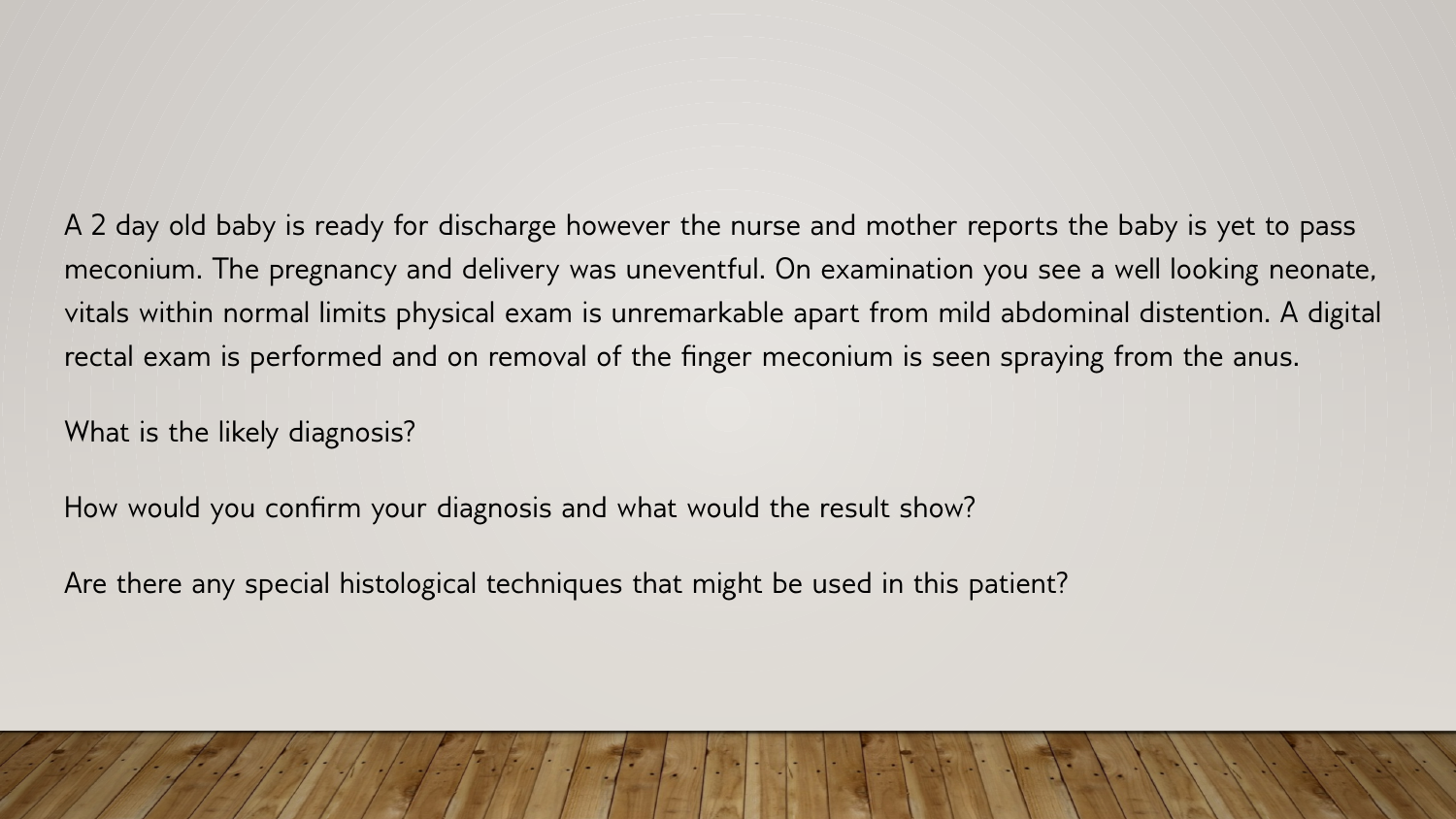

#
A 2 day old baby is ready for discharge however the nurse and mother reports the baby is yet to pass meconium. The pregnancy and delivery was uneventful. On examination you see a well looking neonate, vitals within normal limits physical exam is unremarkable apart from mild abdominal distention. A digital rectal exam is performed and on removal of the finger meconium is seen spraying from the anus.
What is the likely diagnosis?
How would you confirm your diagnosis and what would the result show?
Are there any special histological techniques that might be used in this patient?